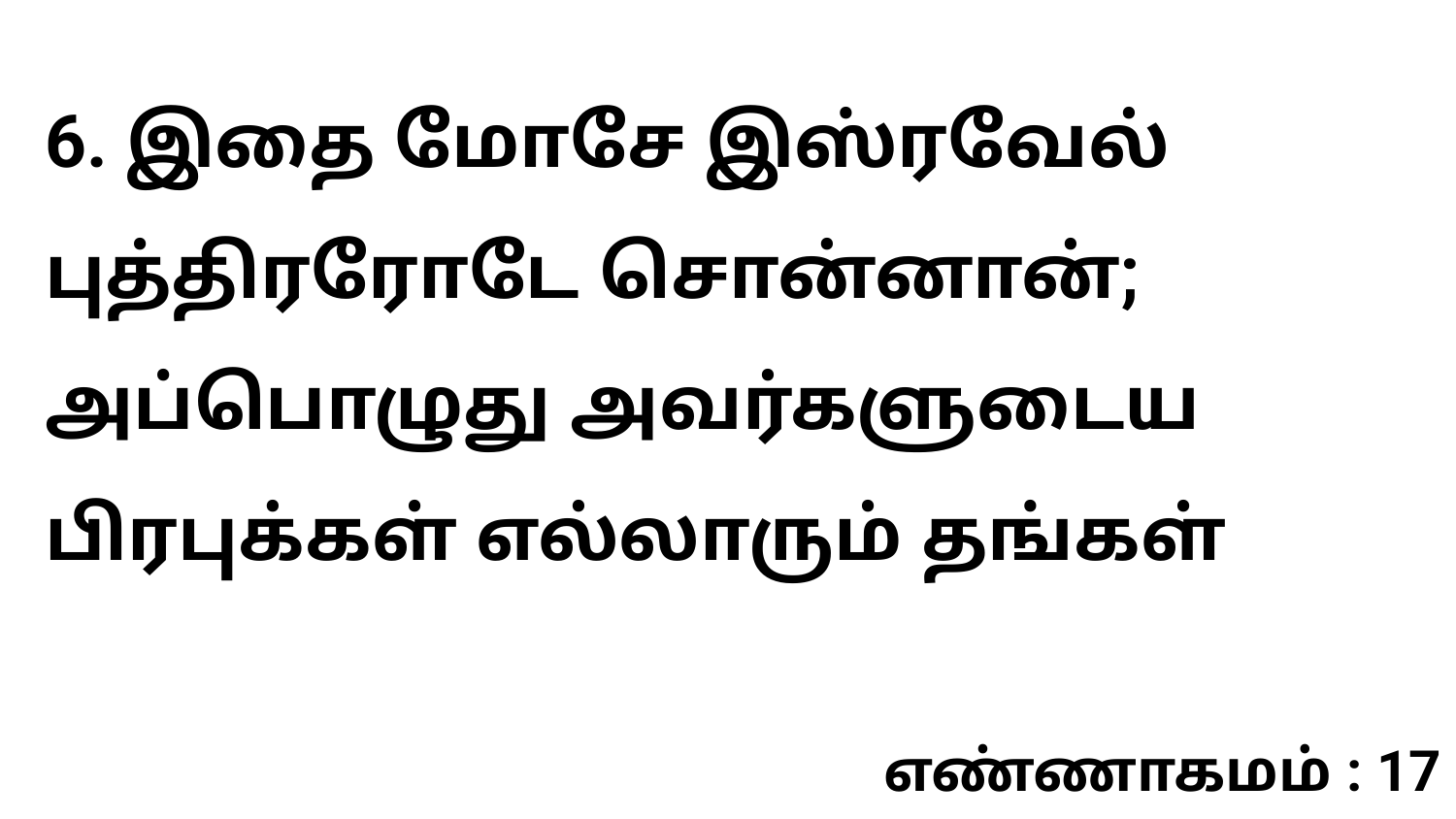

6. இதை மோசே இஸ்ரவேல் புத்திரரோடே சொன்னான்; அப்பொழுது அவர்களுடைய பிரபுக்கள் எல்லாரும் தங்கள்
எண்ணாகமம் : 17